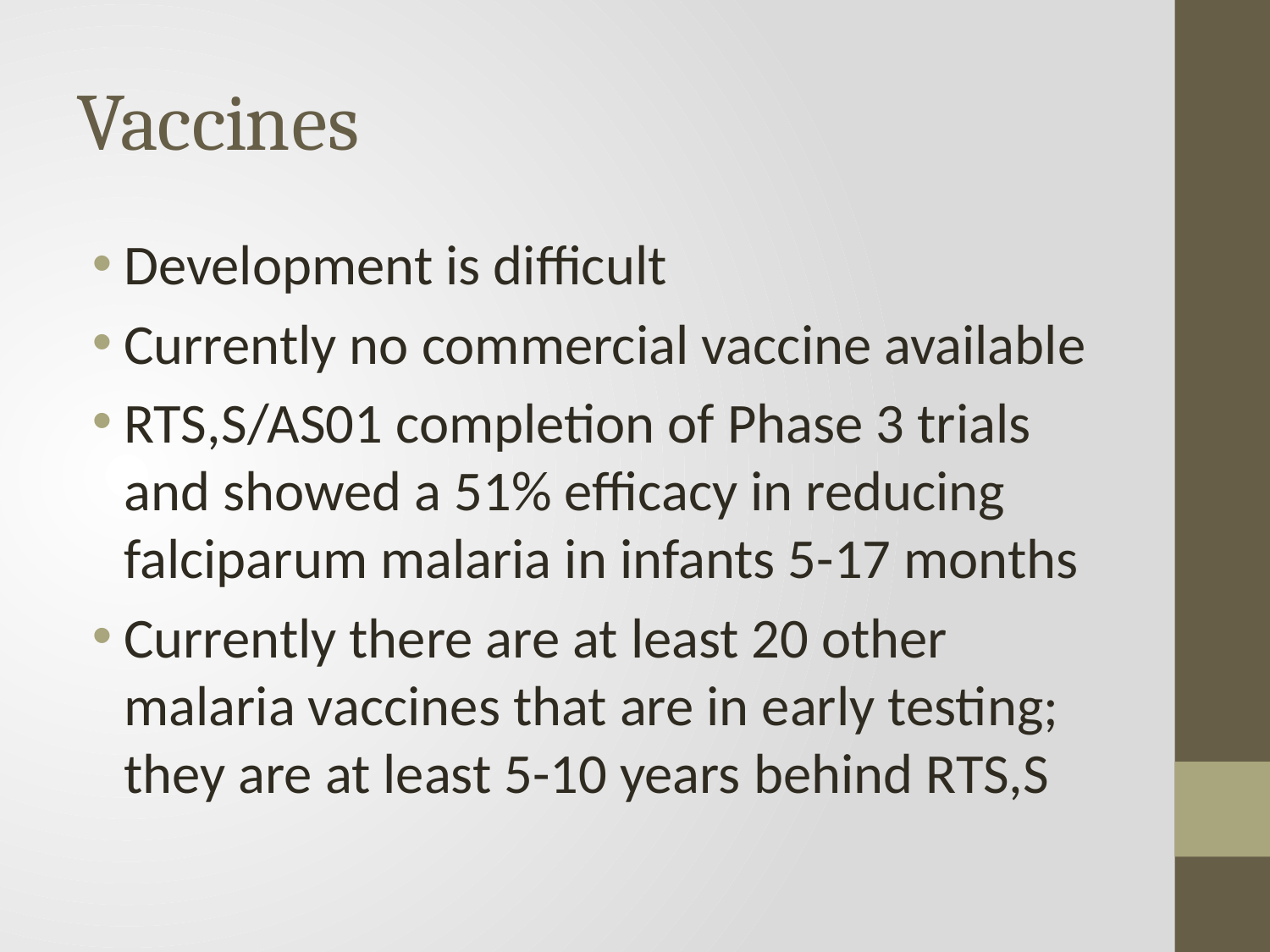

# Vaccines
Development is difficult
Currently no commercial vaccine available
RTS,S/AS01 completion of Phase 3 trials and showed a 51% efficacy in reducing falciparum malaria in infants 5-17 months
Currently there are at least 20 other malaria vaccines that are in early testing; they are at least 5-10 years behind RTS,S